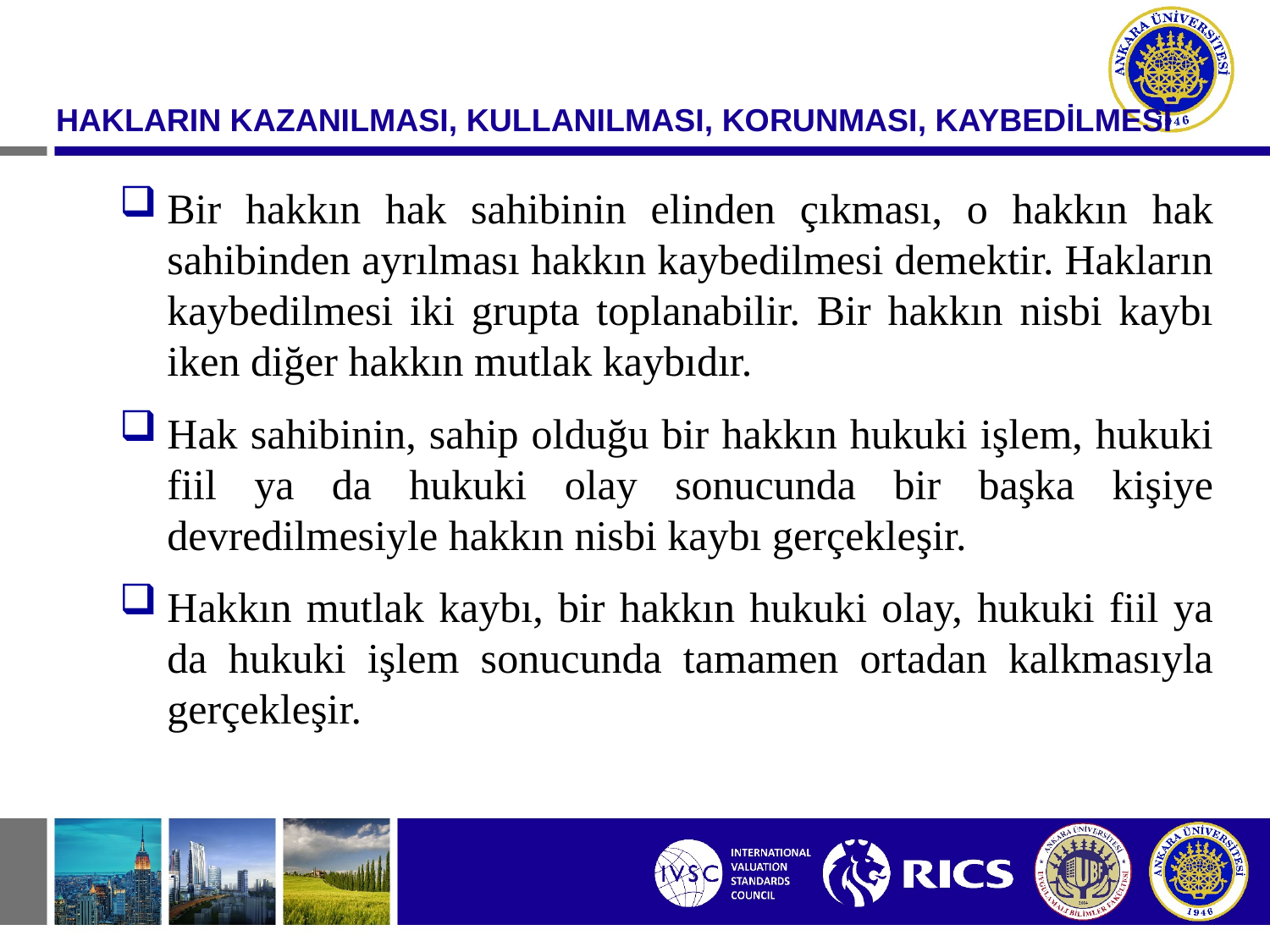

HAKLARIN KAZANILMASI, KULLANILMASI, KORUNMASI, KAYBEDİLMESİ
Bir hakkın hak sahibinin elinden çıkması, o hakkın hak sahibinden ayrılması hakkın kaybedilmesi demektir. Hakların kaybedilmesi iki grupta toplanabilir. Bir hakkın nisbi kaybı iken diğer hakkın mutlak kaybıdır.
Hak sahibinin, sahip olduğu bir hakkın hukuki işlem, hukuki fiil ya da hukuki olay sonucunda bir başka kişiye devredilmesiyle hakkın nisbi kaybı gerçekleşir.
Hakkın mutlak kaybı, bir hakkın hukuki olay, hukuki fiil ya da hukuki işlem sonucunda tamamen ortadan kalkmasıyla gerçekleşir.